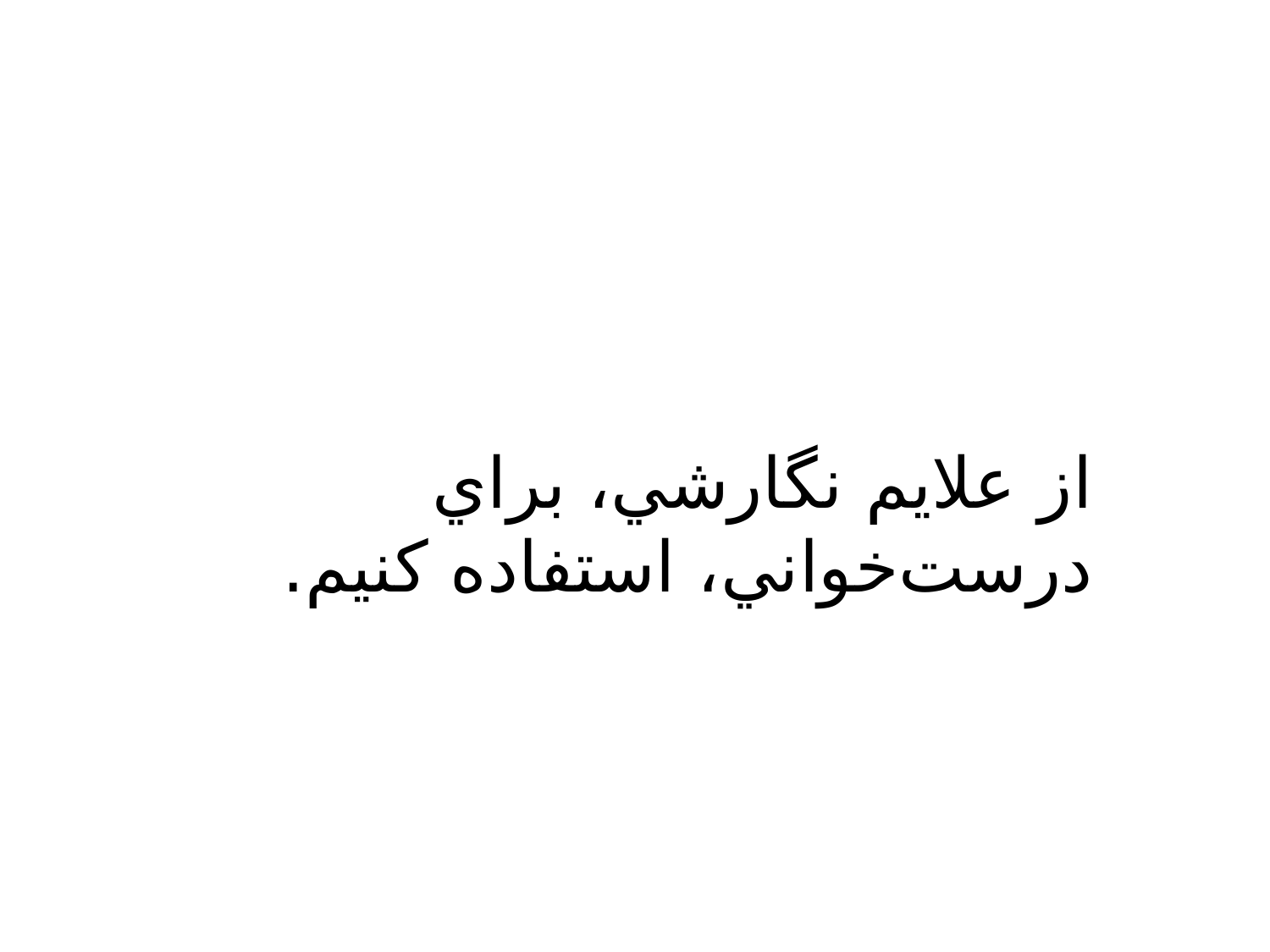

از علايم‌ نگارشي‌، براي‌ درست‌خواني‌، استفاده‌ كنيم‌.